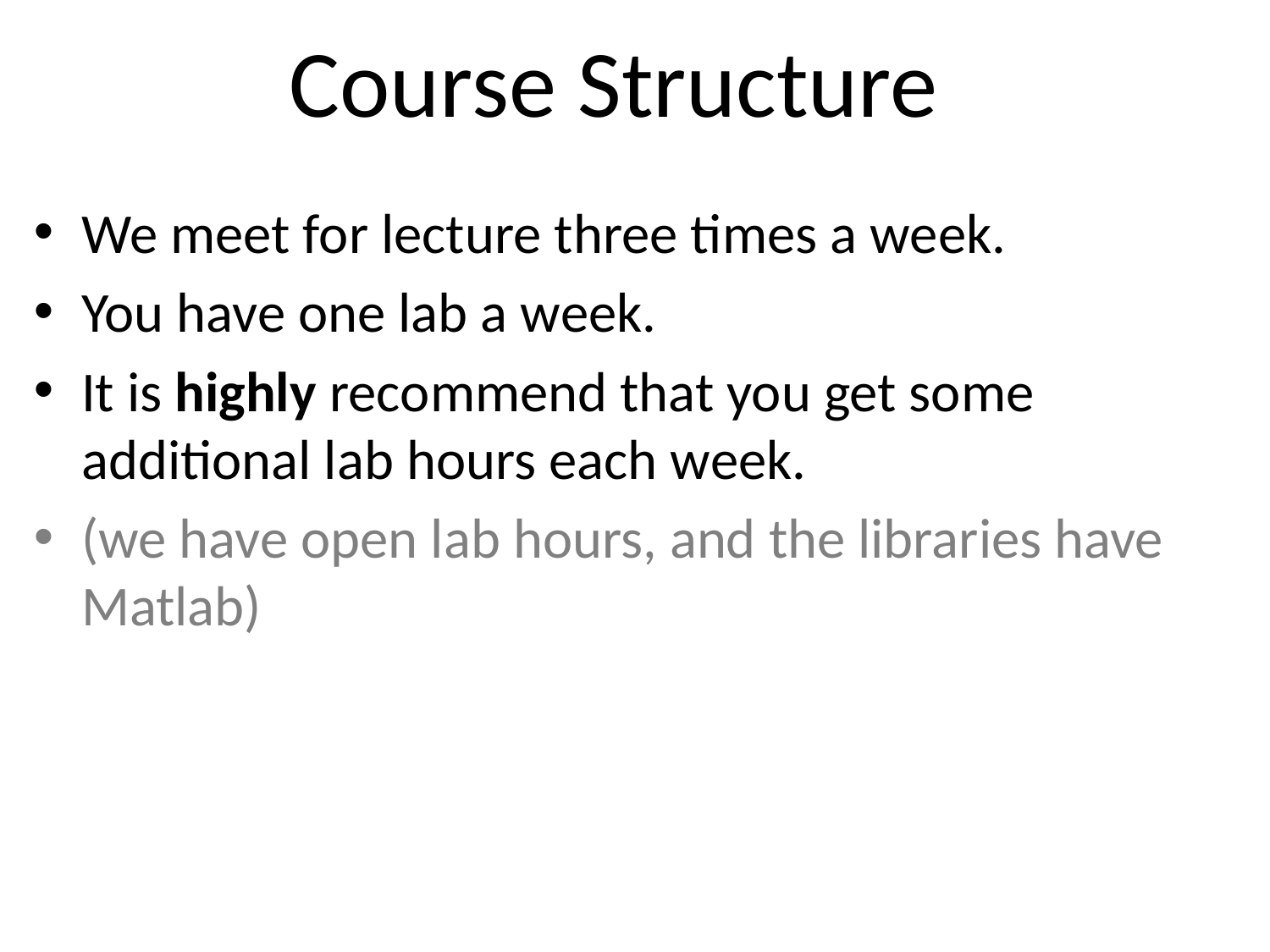

# Course Structure
We meet for lecture three times a week.
You have one lab a week.
It is highly recommend that you get some additional lab hours each week.
(we have open lab hours, and the libraries have Matlab)